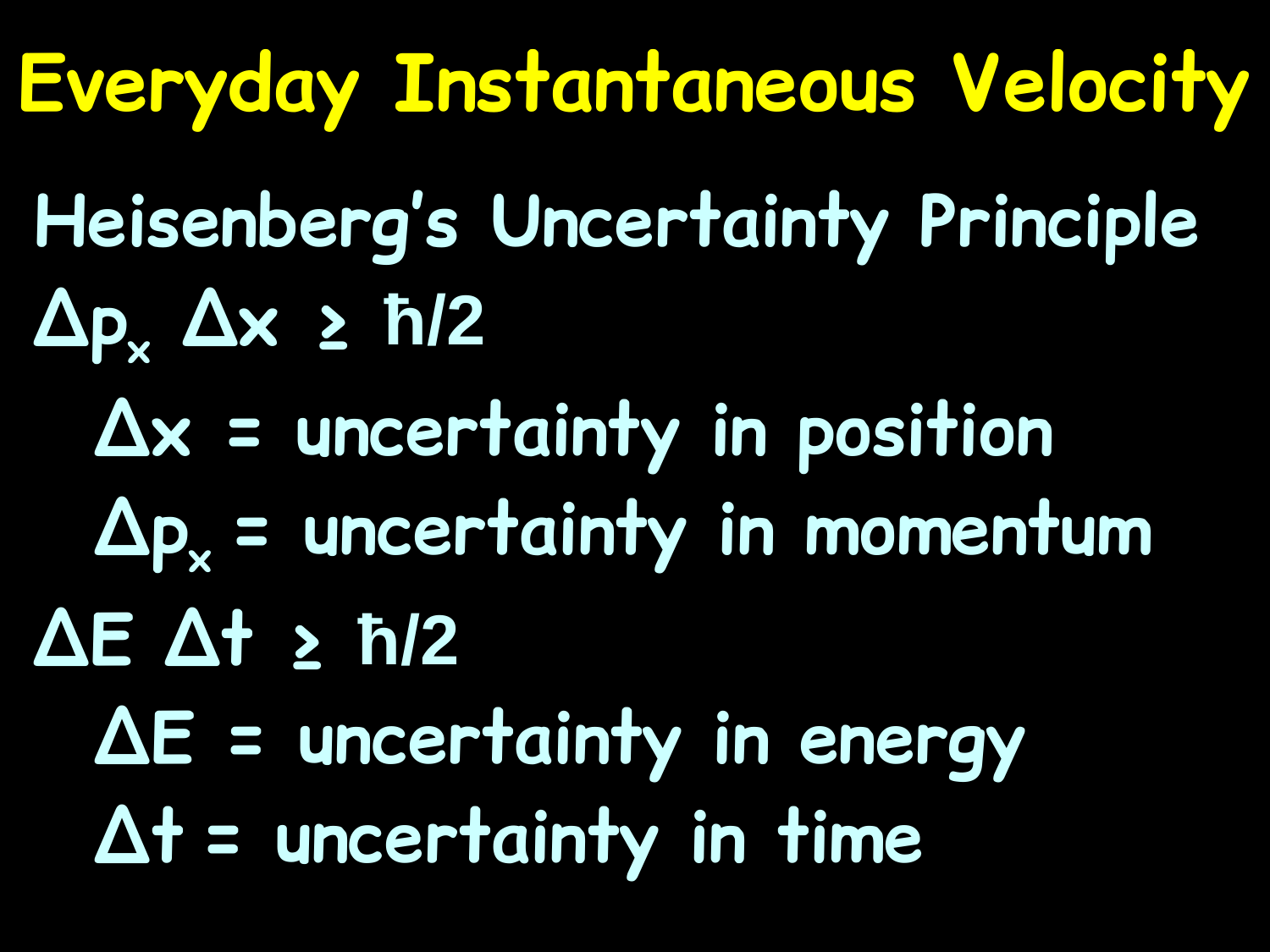

# Everyday Instantaneous Velocity
Heisenberg’s Uncertainty Principle
Δpx Δx ≥ ħ/2
  Δx = uncertainty in position
  Δpx = uncertainty in momentum
ΔE Δt ≥ ħ/2
  ΔE = uncertainty in energy
  Δt = uncertainty in time